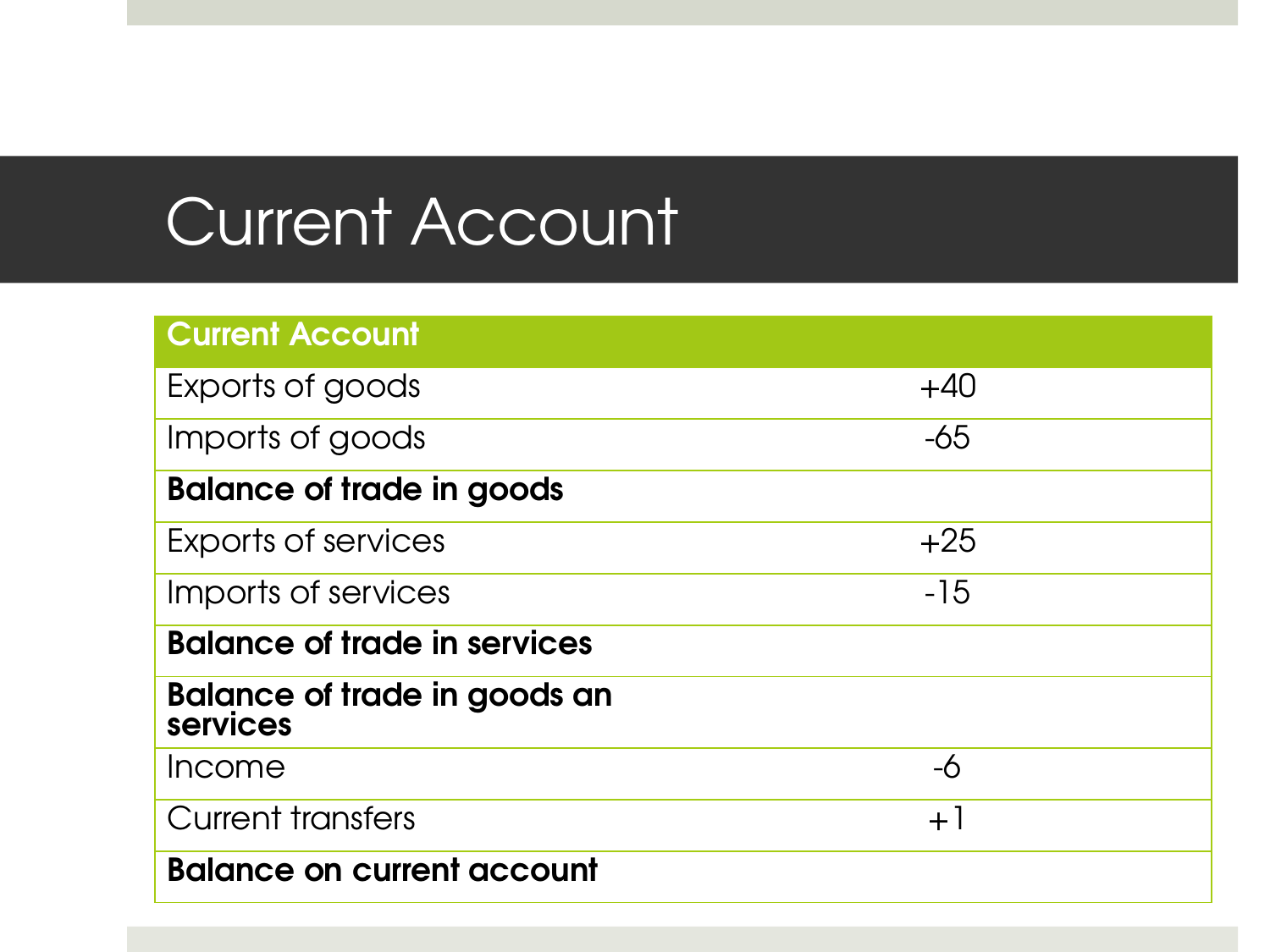

# Current Account
| Current Account |  |
| --- | --- |
| Exports of goods | +40 |
| Imports of goods | -65 |
| Balance of trade in goods |  |
| Exports of services | +25 |
| Imports of services | -15 |
| Balance of trade in services |  |
| Balance of trade in goods an services |  |
| Income | -6 |
| Current transfers | +1 |
| Balance on current account |  |